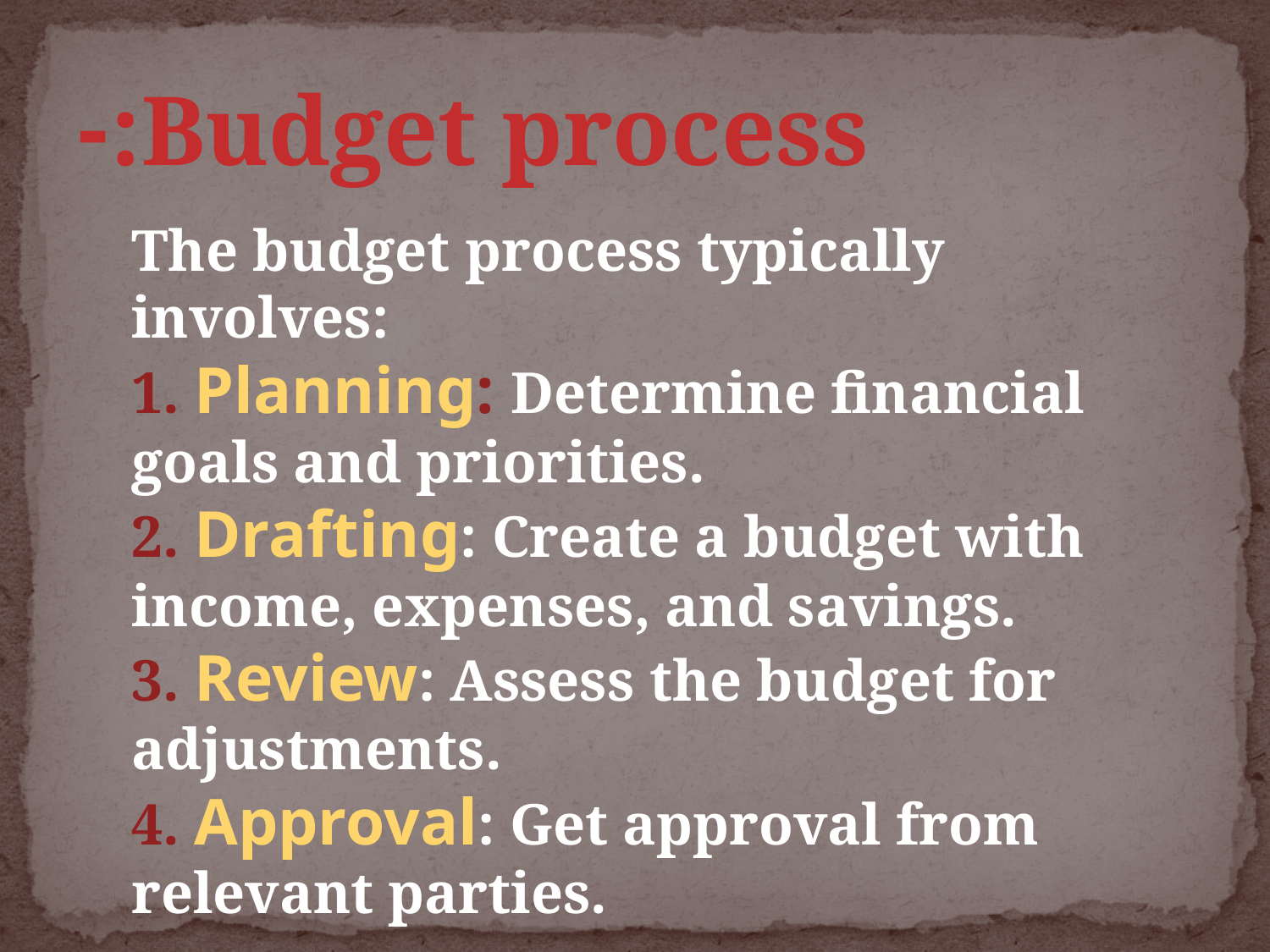

# Budget process:-
The budget process typically involves:
1. Planning: Determine financial goals and priorities.
2. Drafting: Create a budget with income, expenses, and savings.
3. Review: Assess the budget for adjustments.
4. Approval: Get approval from relevant parties.